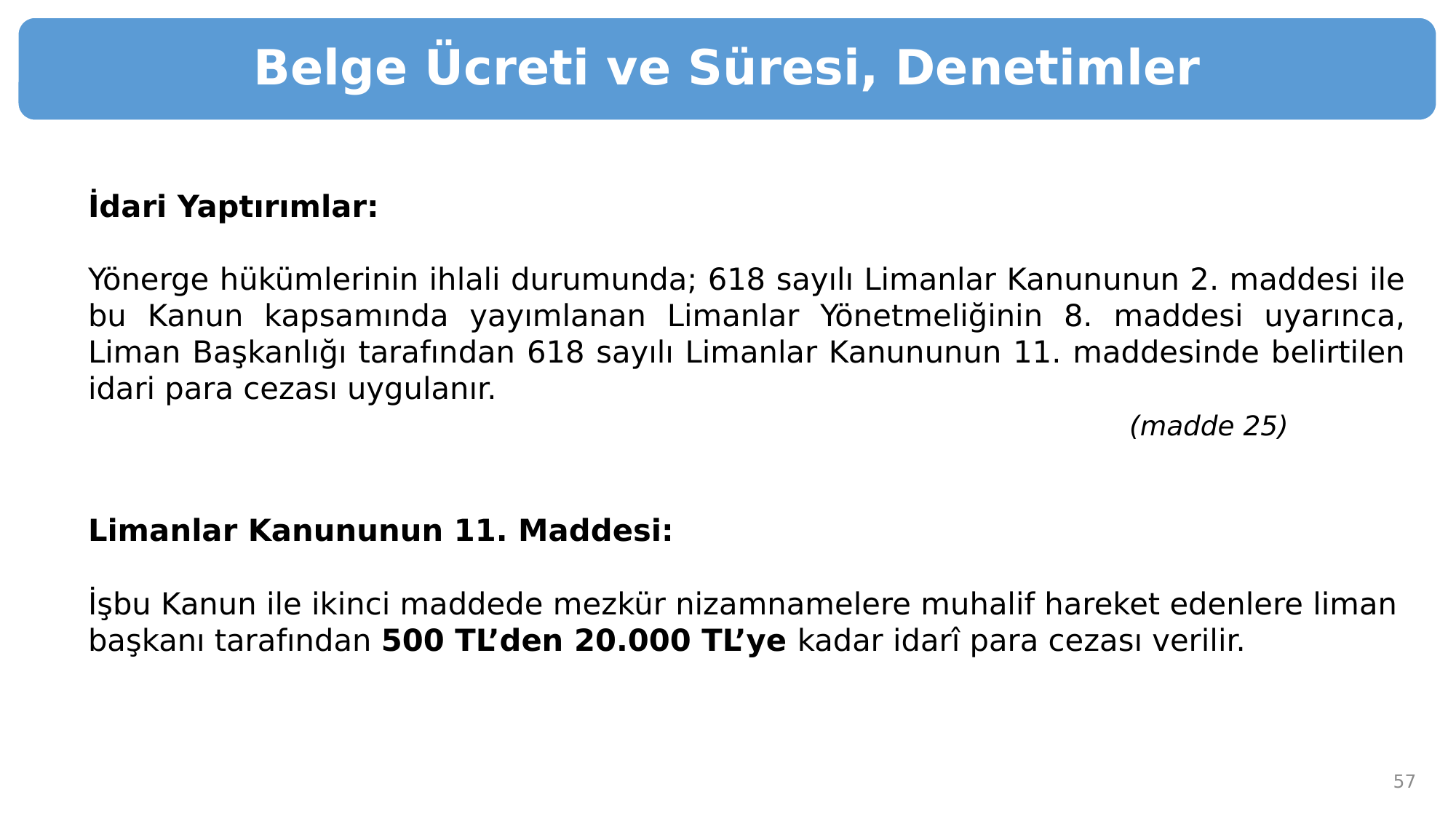

Belge Ücreti ve Süresi, Denetimler
İdari Yaptırımlar:

Yönerge hükümlerinin ihlali durumunda; 618 sayılı Limanlar Kanununun 2. maddesi ile bu Kanun kapsamında yayımlanan Limanlar Yönetmeliğinin 8. maddesi uyarınca, Liman Başkanlığı tarafından 618 sayılı Limanlar Kanununun 11. maddesinde belirtilen idari para cezası uygulanır.
                                                                                                            (madde 25)

Limanlar Kanununun 11. Maddesi:

İşbu Kanun ile ikinci maddede mezkür nizamnamelere muhalif hareket edenlere liman başkanı tarafından 500 TL’den 20.000 TL’ye kadar idarî para cezası verilir.
57